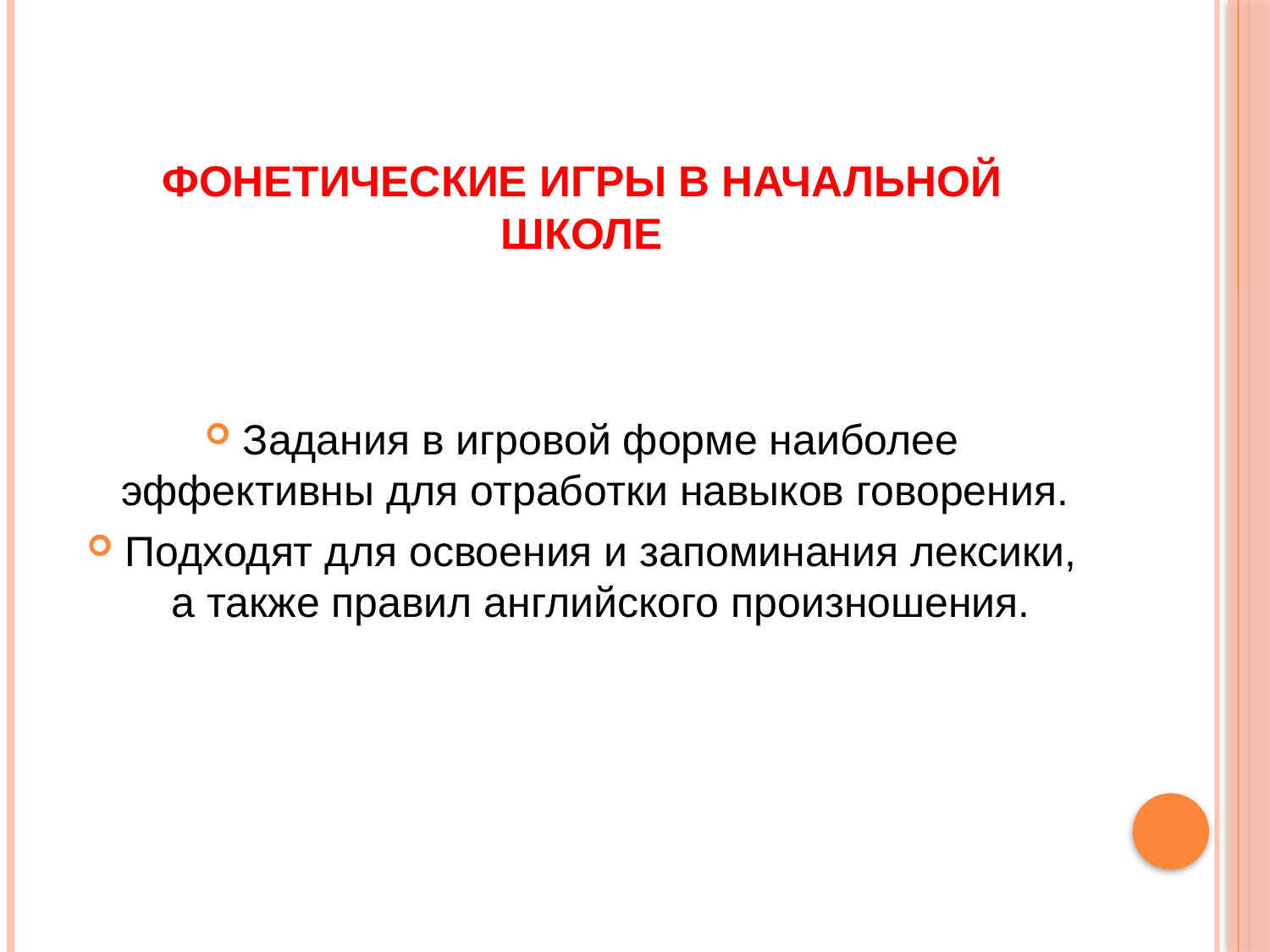

# Фонетические игры в начальной школе
Задания в игровой форме наиболее эффективны для отработки навыков говорения.
Подходят для освоения и запоминания лексики, а также правил английского произношения.